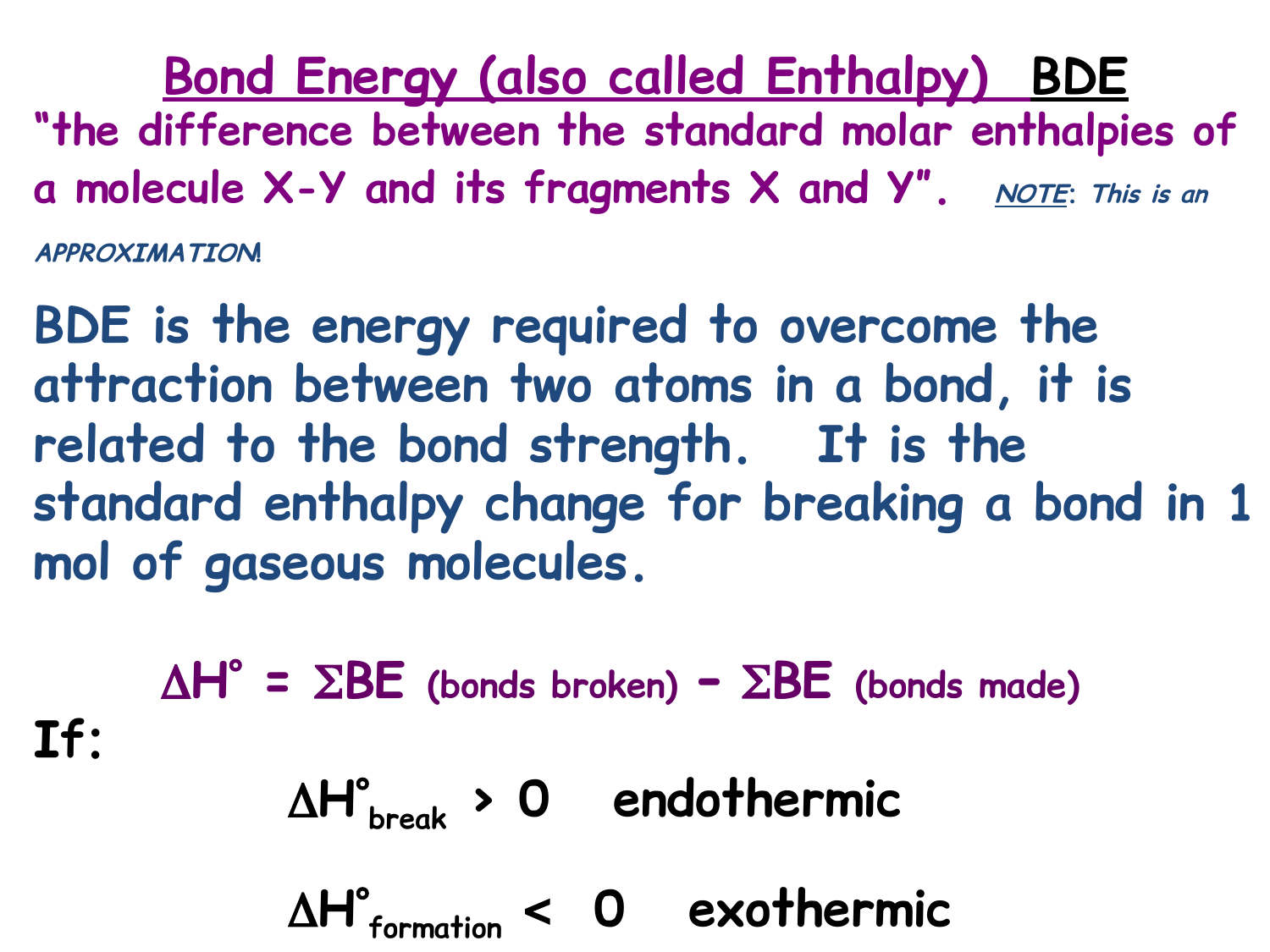

Bond Energy (also called Enthalpy)  BDE
“the difference between the standard molar enthalpies of a molecule X-Y and its fragments X and Y”.  NOTE: This is an APPROXIMATION!

BDE is the energy required to overcome the attraction between two atoms in a bond, it is related to the bond strength.   It is the standard enthalpy change for breaking a bond in 1 mol of gaseous molecules.

	ΔH° = ΣBE (bonds broken) – ΣBE (bonds made)
If:
		ΔH°break > 0   endothermic

		ΔH°formation <  0   exothermic